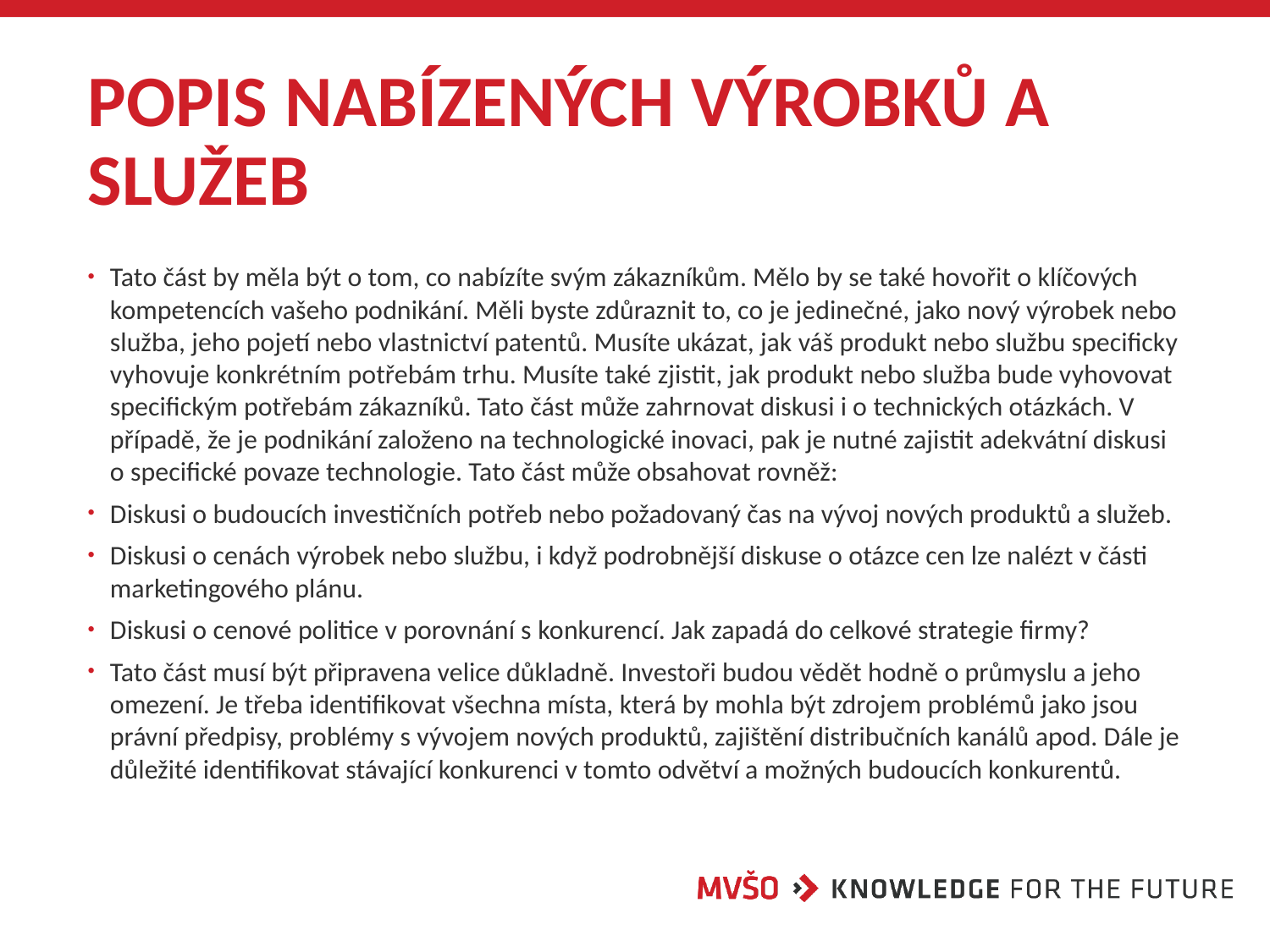

# Popis nabízených výrobků a služeb
Tato část by měla být o tom, co nabízíte svým zákazníkům. Mělo by se také hovořit o klíčových kompetencích vašeho podnikání. Měli byste zdůraznit to, co je jedinečné, jako nový výrobek nebo služba, jeho pojetí nebo vlastnictví patentů. Musíte ukázat, jak váš produkt nebo službu specificky vyhovuje konkrétním potřebám trhu. Musíte také zjistit, jak produkt nebo služba bude vyhovovat specifickým potřebám zákazníků. Tato část může zahrnovat diskusi i o technických otázkách. V případě, že je podnikání založeno na technologické inovaci, pak je nutné zajistit adekvátní diskusi o specifické povaze technologie. Tato část může obsahovat rovněž:
Diskusi o budoucích investičních potřeb nebo požadovaný čas na vývoj nových produktů a služeb.
Diskusi o cenách výrobek nebo službu, i když podrobnější diskuse o otázce cen lze nalézt v části marketingového plánu.
Diskusi o cenové politice v porovnání s konkurencí. Jak zapadá do celkové strategie firmy?
Tato část musí být připravena velice důkladně. Investoři budou vědět hodně o průmyslu a jeho omezení. Je třeba identifikovat všechna místa, která by mohla být zdrojem problémů jako jsou právní předpisy, problémy s vývojem nových produktů, zajištění distribučních kanálů apod. Dále je důležité identifikovat stávající konkurenci v tomto odvětví a možných budoucích konkurentů.